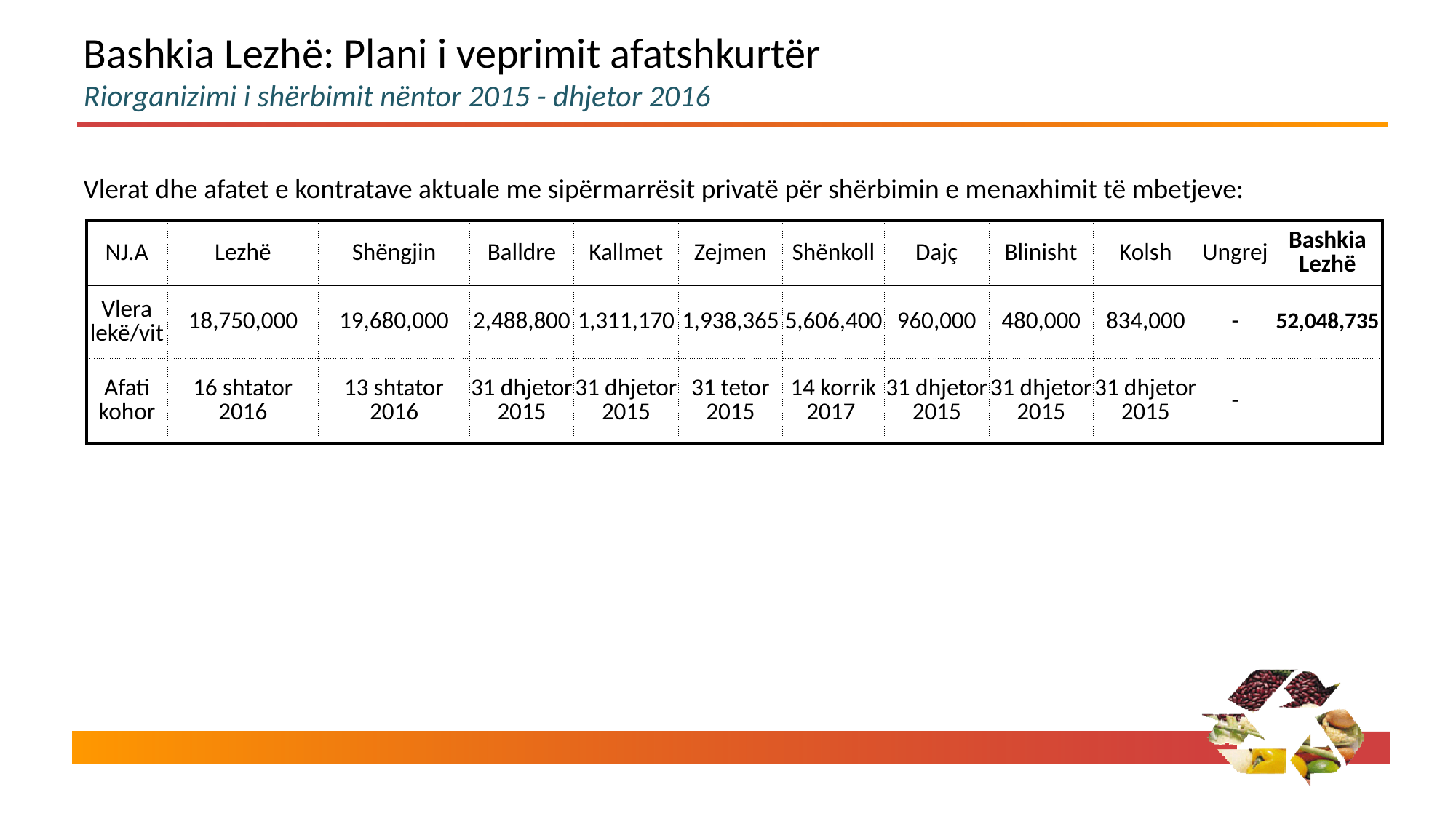

# Bashkia Lezhë: Plani i veprimit afatshkurtër Riorganizimi i shërbimit nëntor 2015 - dhjetor 2016
Vlerat dhe afatet e kontratave aktuale me sipërmarrësit privatë për shërbimin e menaxhimit të mbetjeve:
| NJ.A | Lezhë | Shëngjin | Balldre | Kallmet | Zejmen | Shënkoll | Dajç | Blinisht | Kolsh | Ungrej | Bashkia Lezhë |
| --- | --- | --- | --- | --- | --- | --- | --- | --- | --- | --- | --- |
| Vlera lekë/vit | 18,750,000 | 19,680,000 | 2,488,800 | 1,311,170 | 1,938,365 | 5,606,400 | 960,000 | 480,000 | 834,000 | - | 52,048,735 |
| Afati kohor | 16 shtator 2016 | 13 shtator 2016 | 31 dhjetor 2015 | 31 dhjetor 2015 | 31 tetor 2015 | 14 korrik 2017 | 31 dhjetor 2015 | 31 dhjetor 2015 | 31 dhjetor 2015 | - |  |